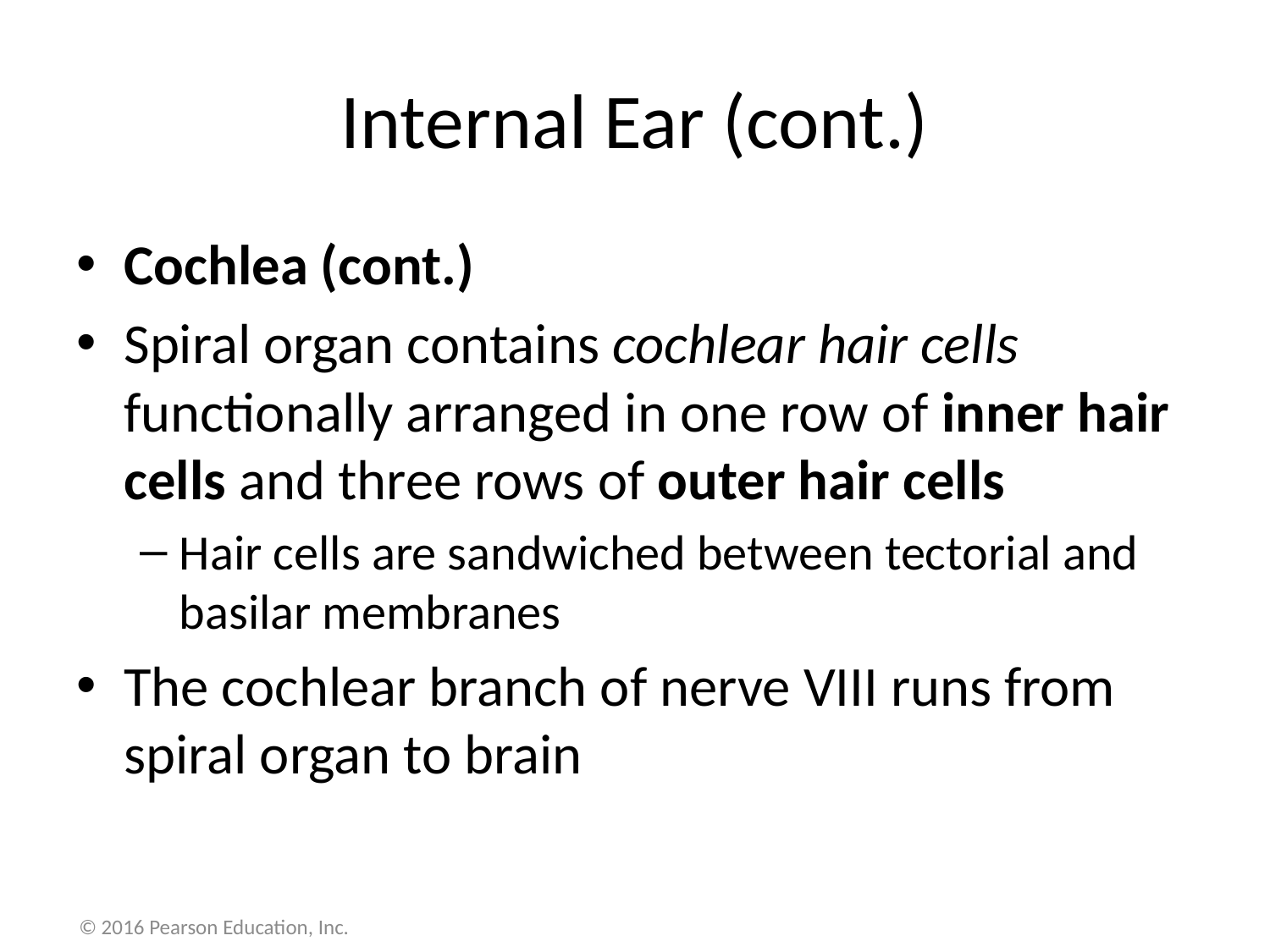

# Internal Ear (cont.)
Cochlea (cont.)
Spiral organ contains cochlear hair cells functionally arranged in one row of inner hair cells and three rows of outer hair cells
Hair cells are sandwiched between tectorial and basilar membranes
The cochlear branch of nerve VIII runs from spiral organ to brain
© 2016 Pearson Education, Inc.